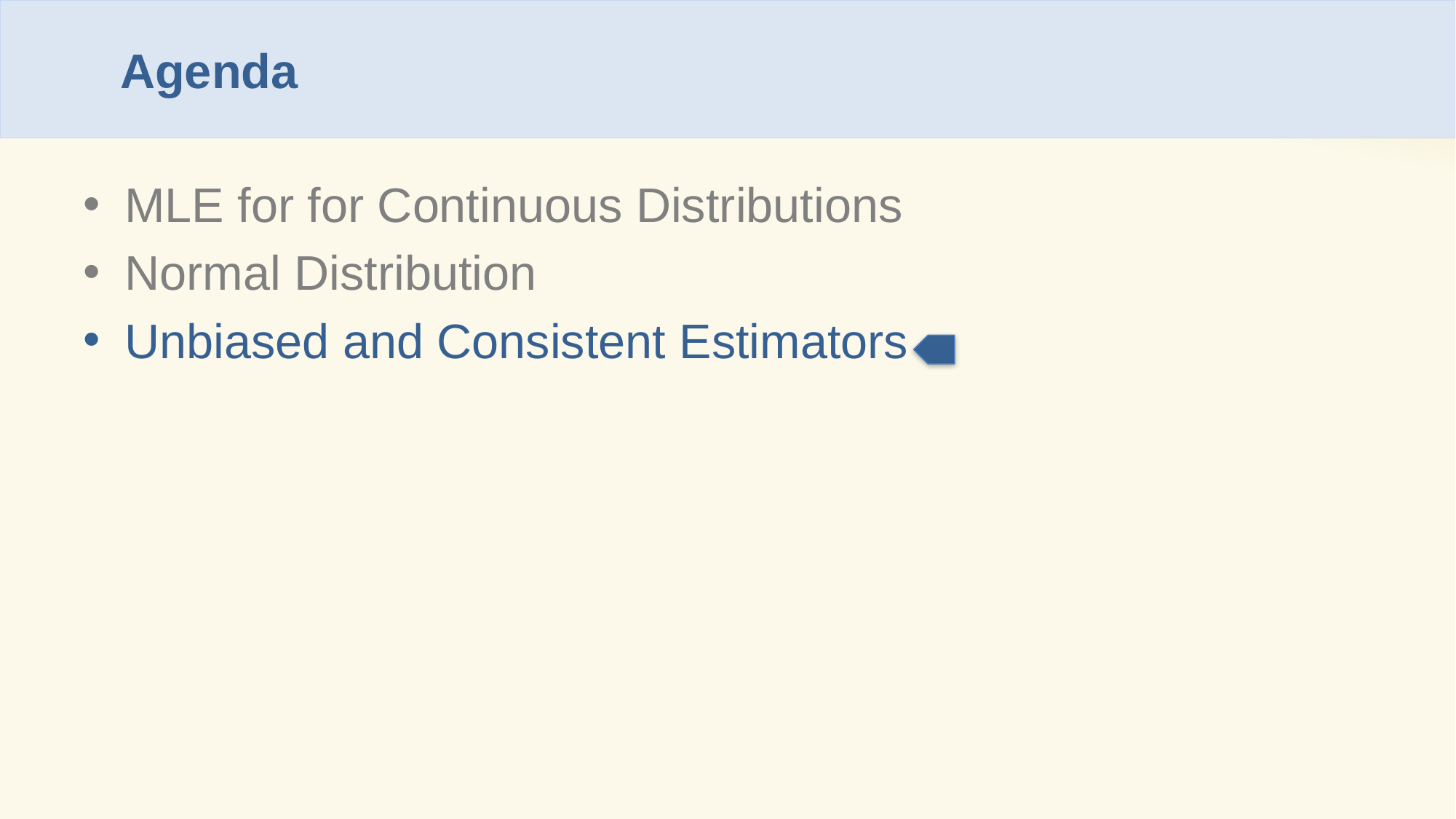

# Agenda
MLE for for Continuous Distributions
Normal Distribution
Unbiased and Consistent Estimators